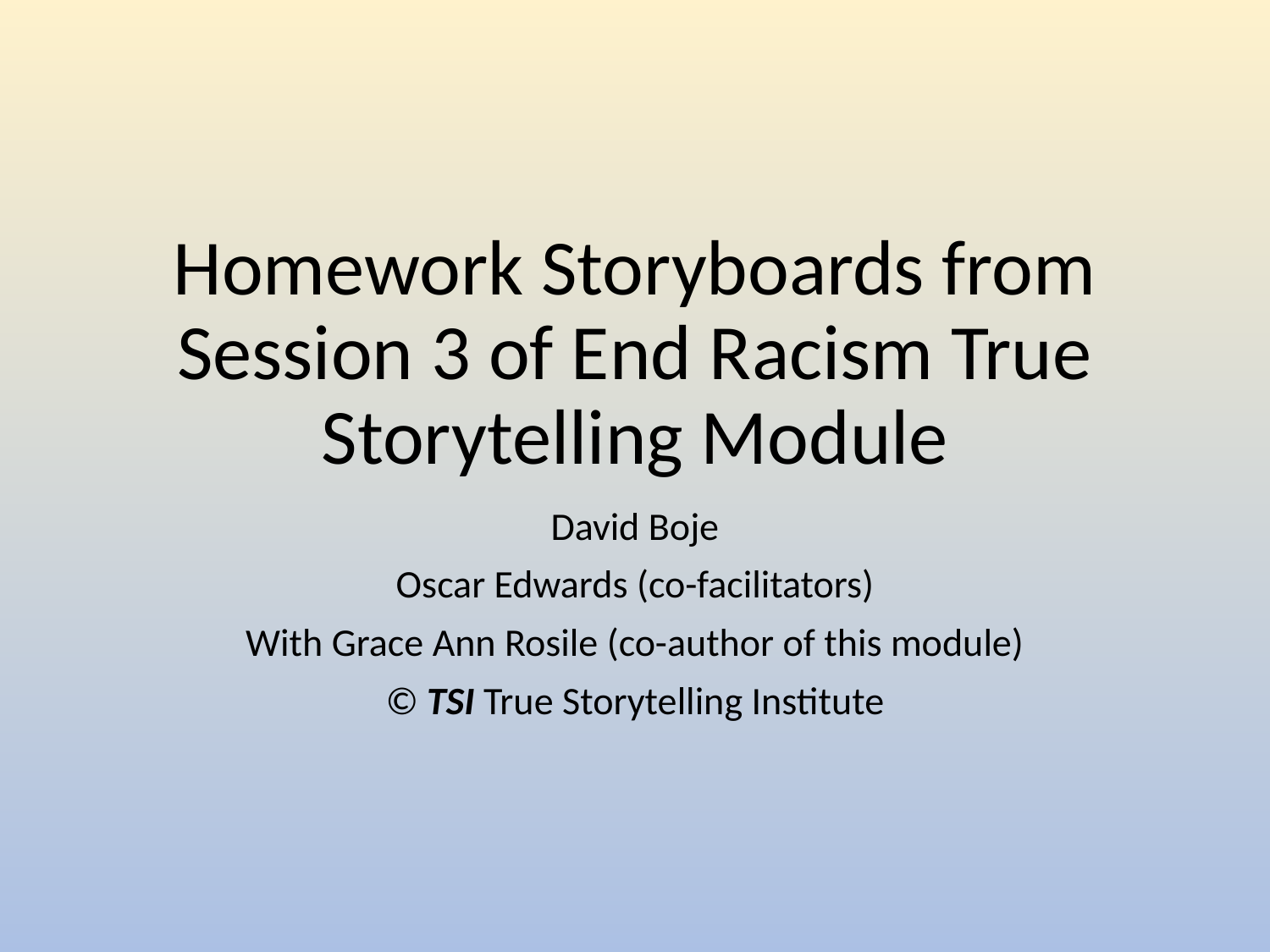

# Homework Storyboards from Session 3 of End Racism True Storytelling Module
David Boje
Oscar Edwards (co-facilitators)
With Grace Ann Rosile (co-author of this module)
© TSI True Storytelling Institute